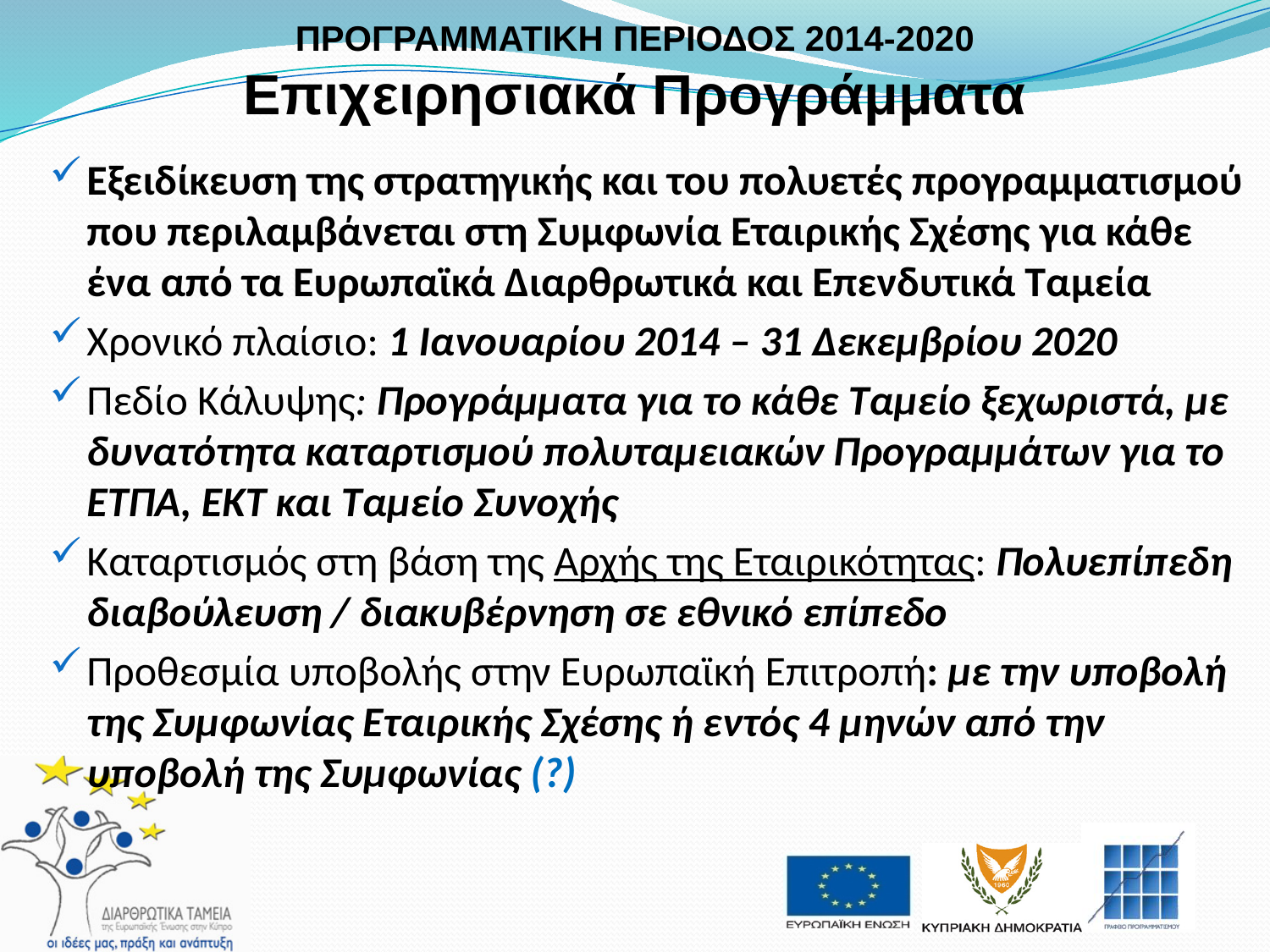

ΠΡΟΓΡΑΜΜΑΤΙΚΗ ΠΕΡΙΟΔΟΣ 2014-2020
Επιχειρησιακά Προγράμματα
Εξειδίκευση της στρατηγικής και του πολυετές προγραμματισμού που περιλαμβάνεται στη Συμφωνία Εταιρικής Σχέσης για κάθε ένα από τα Ευρωπαϊκά Διαρθρωτικά και Επενδυτικά Ταμεία
Χρονικό πλαίσιο: 1 Ιανουαρίου 2014 – 31 Δεκεμβρίου 2020
Πεδίο Κάλυψης: Προγράμματα για το κάθε Ταμείο ξεχωριστά, με δυνατότητα καταρτισμού πολυταμειακών Προγραμμάτων για το ΕΤΠΑ, ΕΚΤ και Ταμείο Συνοχής
Καταρτισμός στη βάση της Αρχής της Εταιρικότητας: Πολυεπίπεδη διαβούλευση / διακυβέρνηση σε εθνικό επίπεδο
Προθεσμία υποβολής στην Ευρωπαϊκή Επιτροπή: με την υποβολή της Συμφωνίας Εταιρικής Σχέσης ή εντός 4 μηνών από την υποβολή της Συμφωνίας (?)